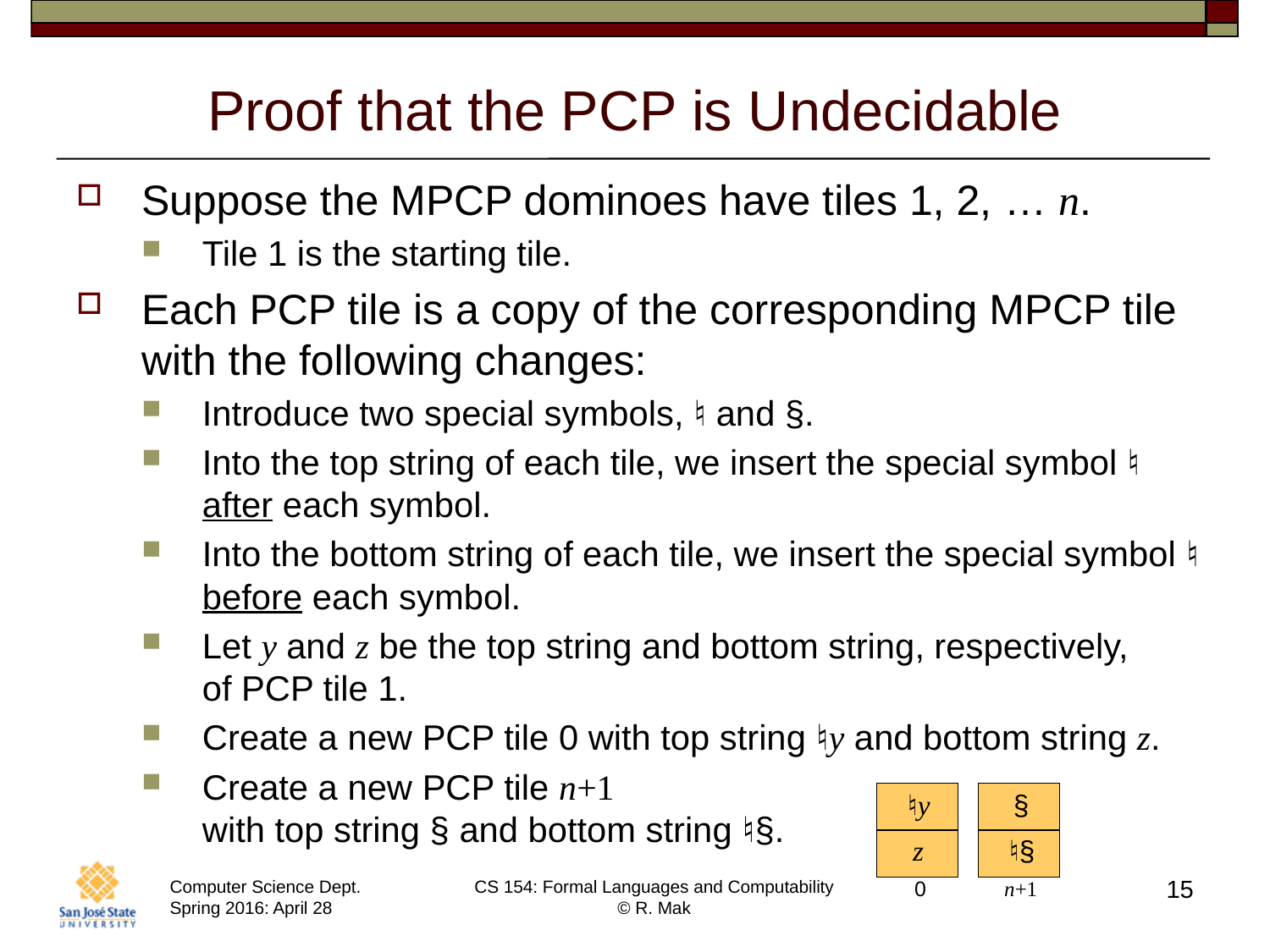

# Proof that the PCP is Undecidable
Suppose the MPCP dominoes have tiles 1, 2, … n.
Tile 1 is the starting tile.
Each PCP tile is a copy of the corresponding MPCP tile with the following changes:
Introduce two special symbols, ♮ and §.
Into the top string of each tile, we insert the special symbol ♮ after each symbol.
Into the bottom string of each tile, we insert the special symbol ♮ before each symbol.
Let y and z be the top string and bottom string, respectively,
of PCP tile 1.
Create a new PCP tile 0 with top string ♮y and bottom string z.
Create a new PCP tile n+1
with top string § and bottom string ♮§.
♮y

z

0
§

♮§

n+1
15